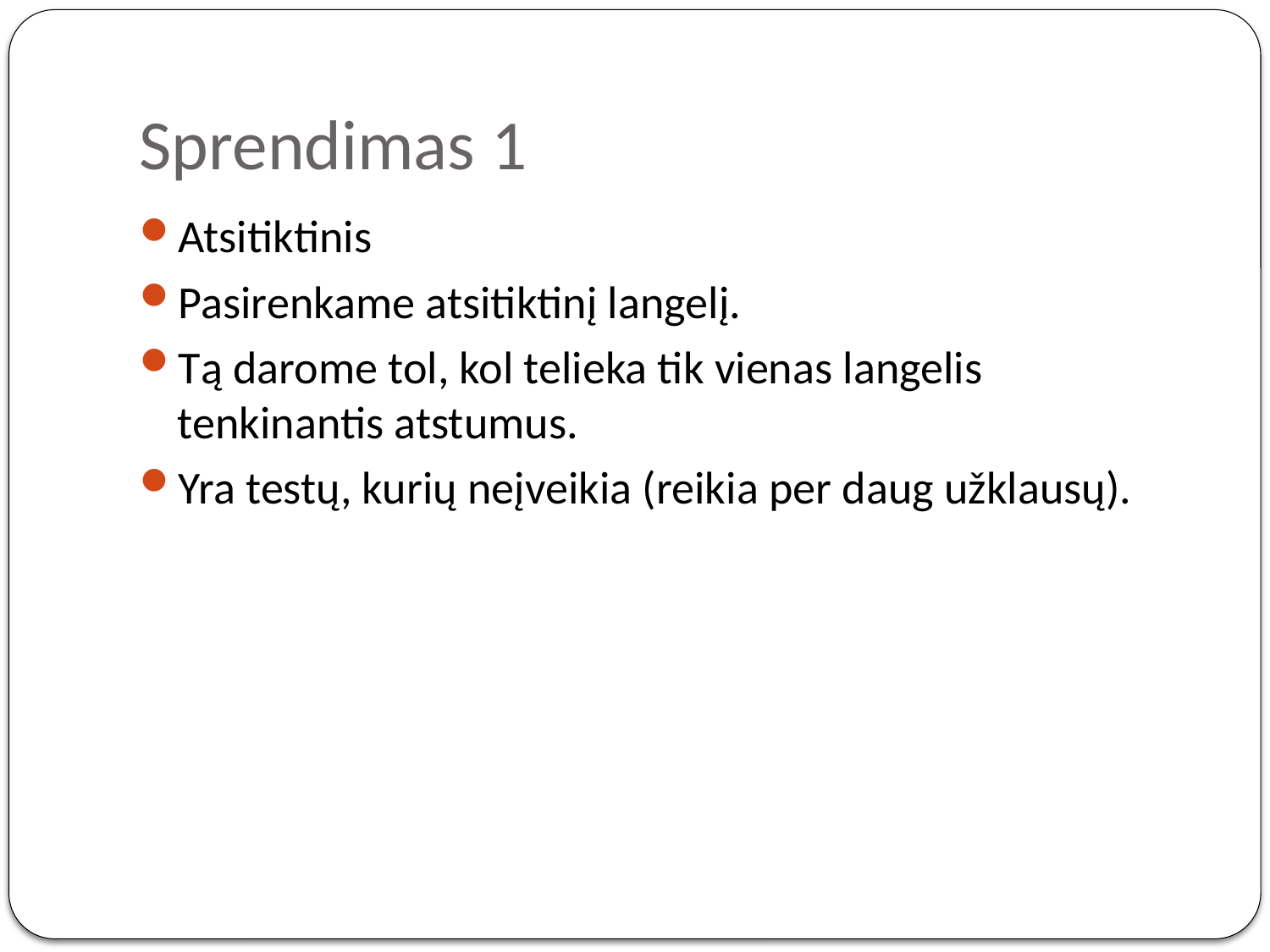

# Sprendimas 1
Atsitiktinis
Pasirenkame atsitiktinį langelį.
Tą darome tol, kol telieka tik vienas langelis tenkinantis atstumus.
Yra testų, kurių neįveikia (reikia per daug užklausų).